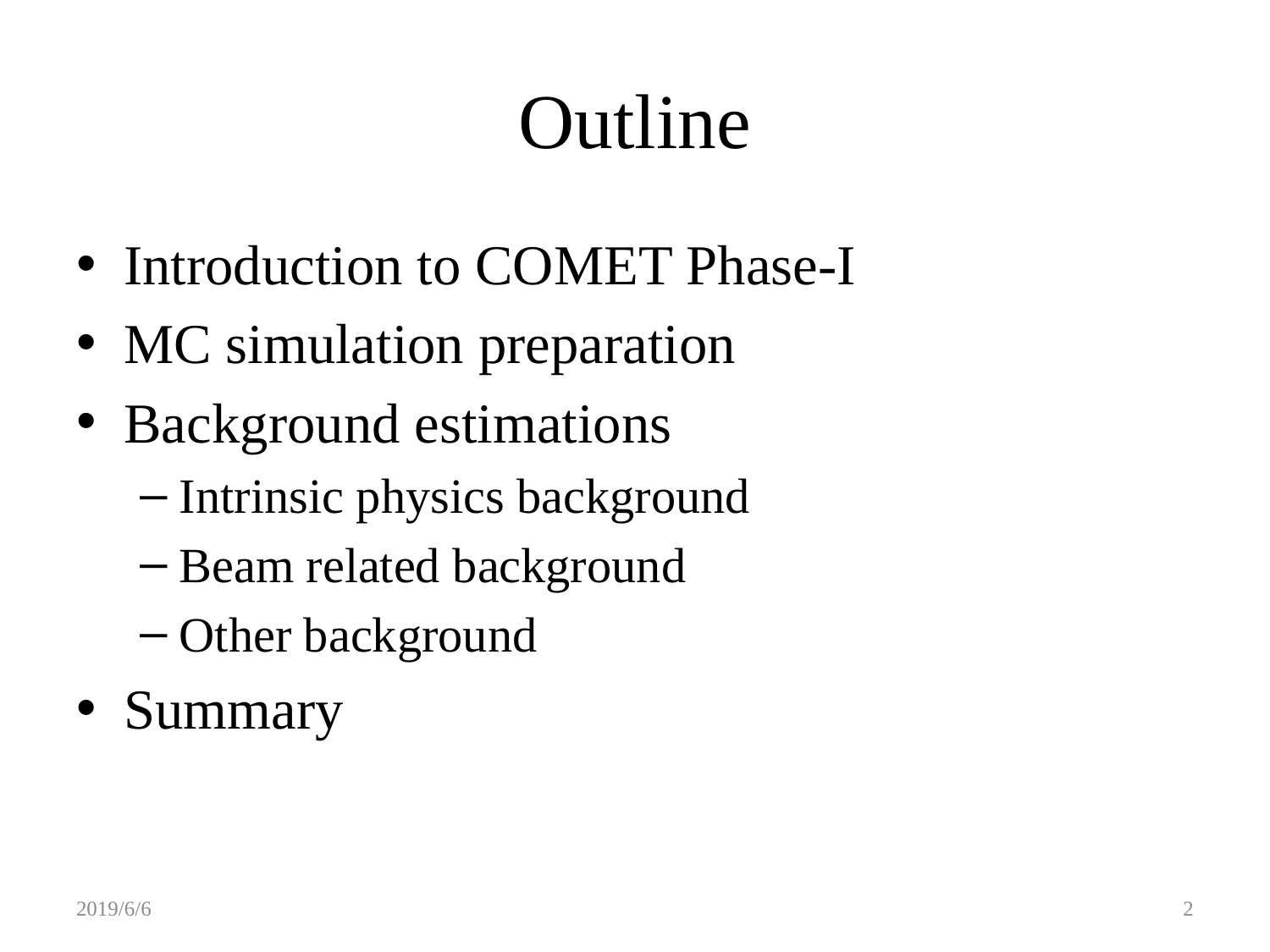

# Outline
Introduction to COMET Phase-I
MC simulation preparation
Background estimations
Intrinsic physics background
Beam related background
Other background
Summary
2019/6/6
2